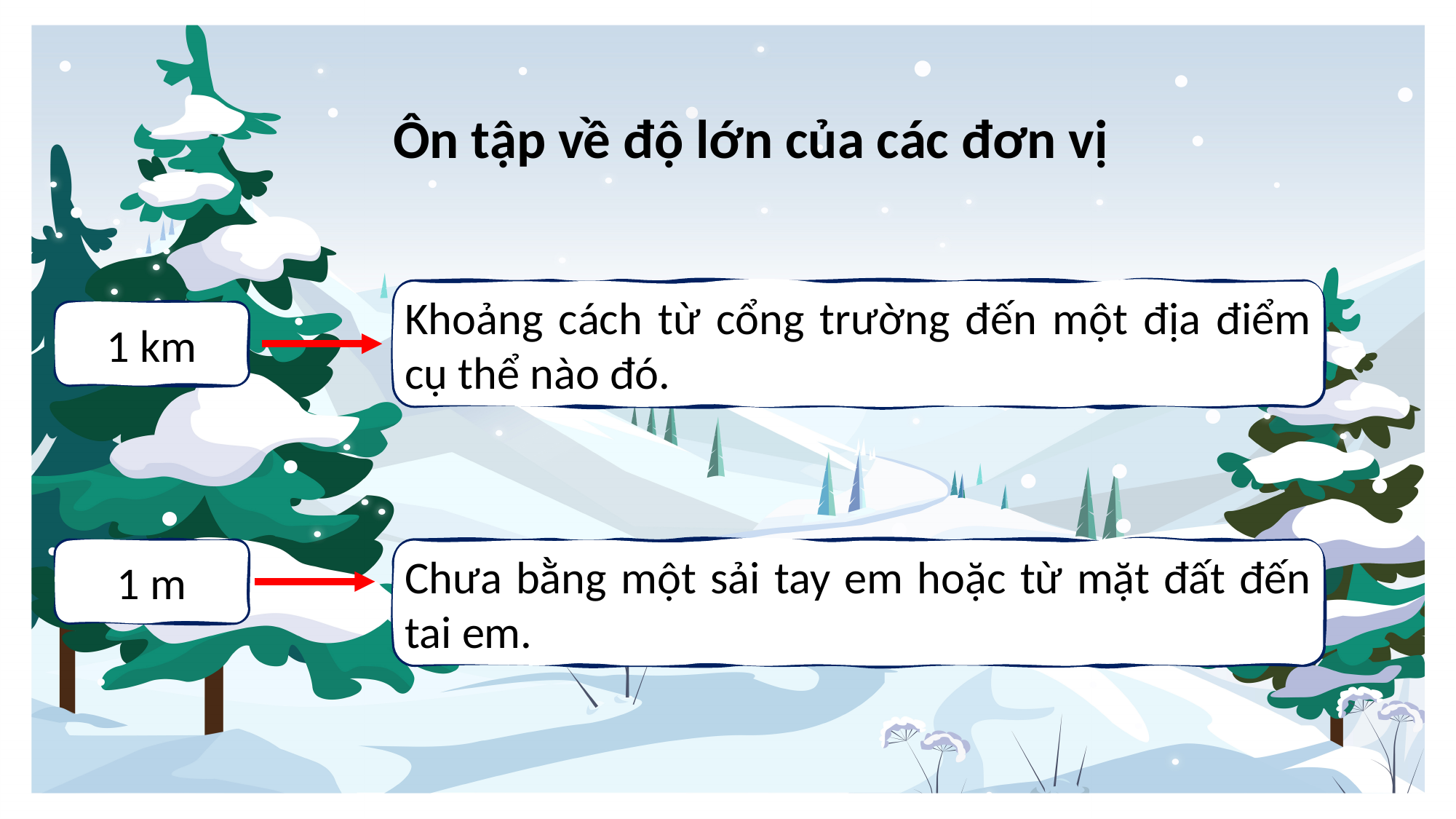

Ôn tập về độ lớn của các đơn vị
Khoảng cách từ cổng trường đến một địa điểm cụ thể nào đó.
1 km
1 m
Chưa bằng một sải tay em hoặc từ mặt đất đến tai em.